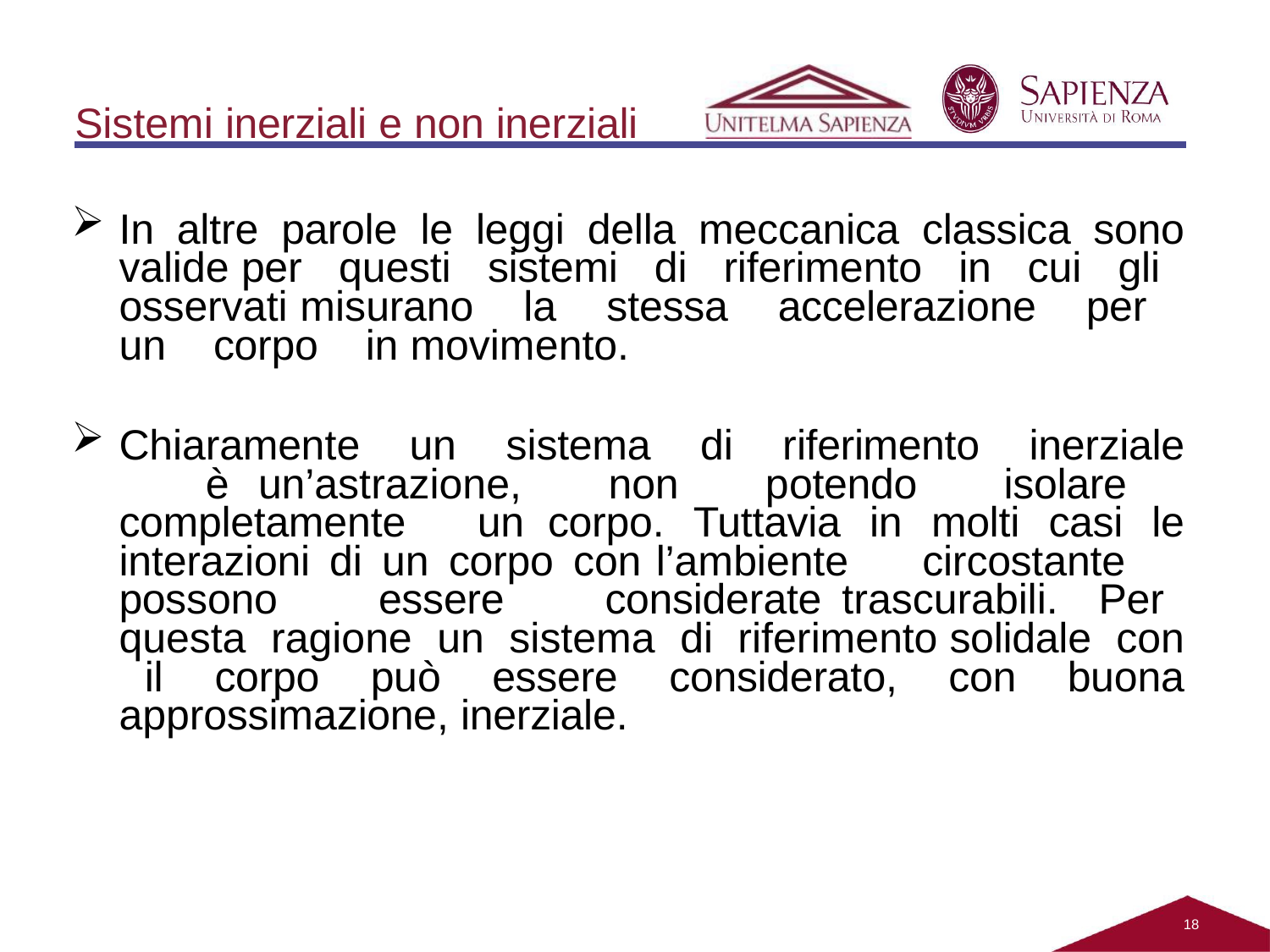

Sistemi inerziali e non inerziali

In altre parole le leggi della meccanica classica sono valide per   questi   sistemi   di   riferimento   in   cui   gli   osservati misurano    la    stessa    accelerazione    per    un    corpo    in movimento.

Chiaramente    un    sistema    di    riferimento    inerziale    è un’astrazione,   non   potendo   isolare   completamente   un corpo. Tuttavia in molti casi le interazioni di un corpo con l’ambiente     circostante     possono     essere     considerate trascurabili.  Per  questa  ragione  un  sistema  di  riferimento solidale  con  il  corpo  può  essere  considerato,  con  buona approssimazione, inerziale.
18